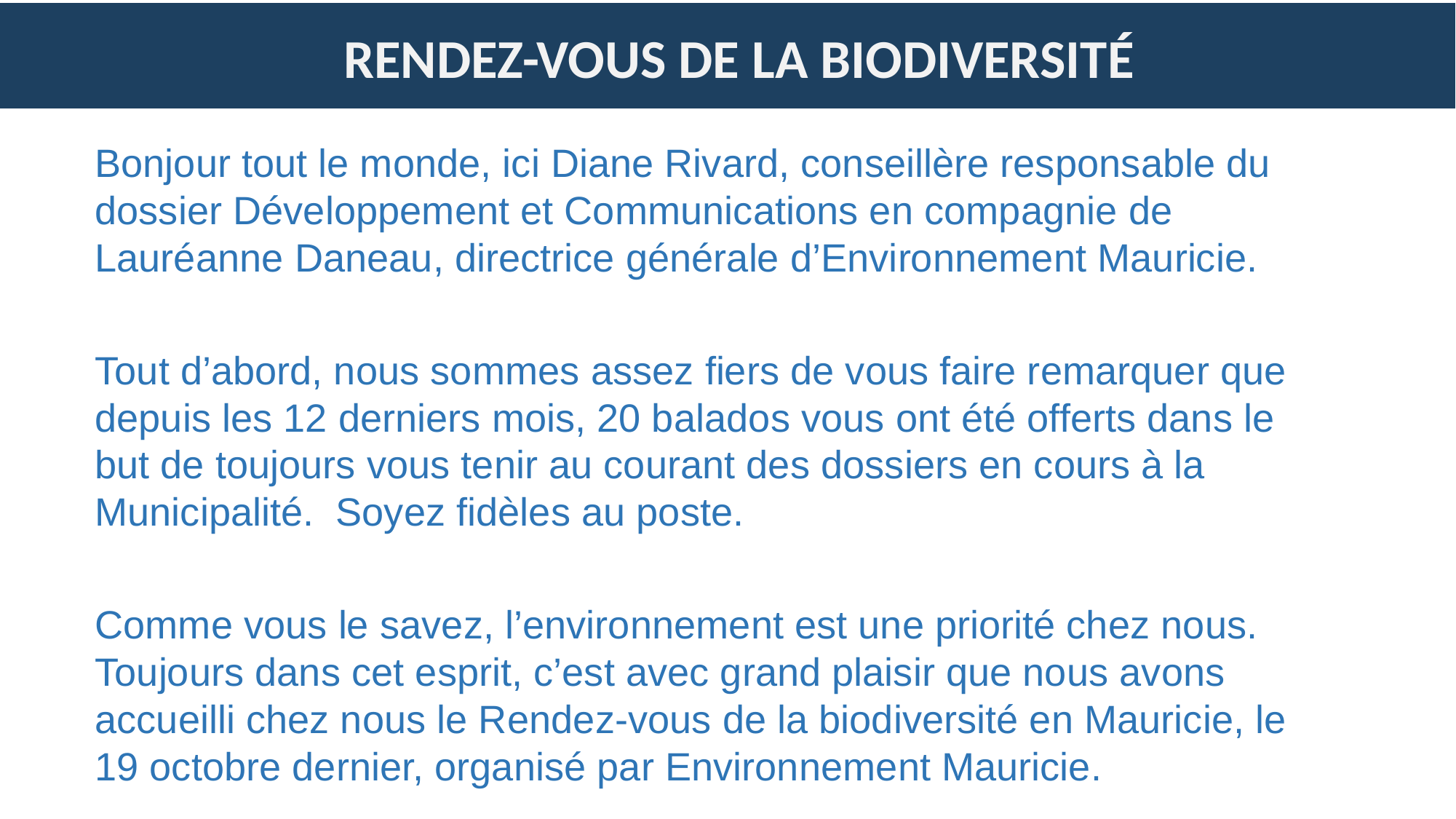

# RENDEZ-VOUS DE LA BIODIVERSITÉ
Bonjour tout le monde, ici Diane Rivard, conseillère responsable du dossier Développement et Communications en compagnie de Lauréanne Daneau, directrice générale d’Environnement Mauricie.

Tout d’abord, nous sommes assez fiers de vous faire remarquer que depuis les 12 derniers mois, 20 balados vous ont été offerts dans le but de toujours vous tenir au courant des dossiers en cours à la Municipalité.  Soyez fidèles au poste.

Comme vous le savez, l’environnement est une priorité chez nous.  Toujours dans cet esprit, c’est avec grand plaisir que nous avons accueilli chez nous le Rendez-vous de la biodiversité en Mauricie, le 19 octobre dernier, organisé par Environnement Mauricie.